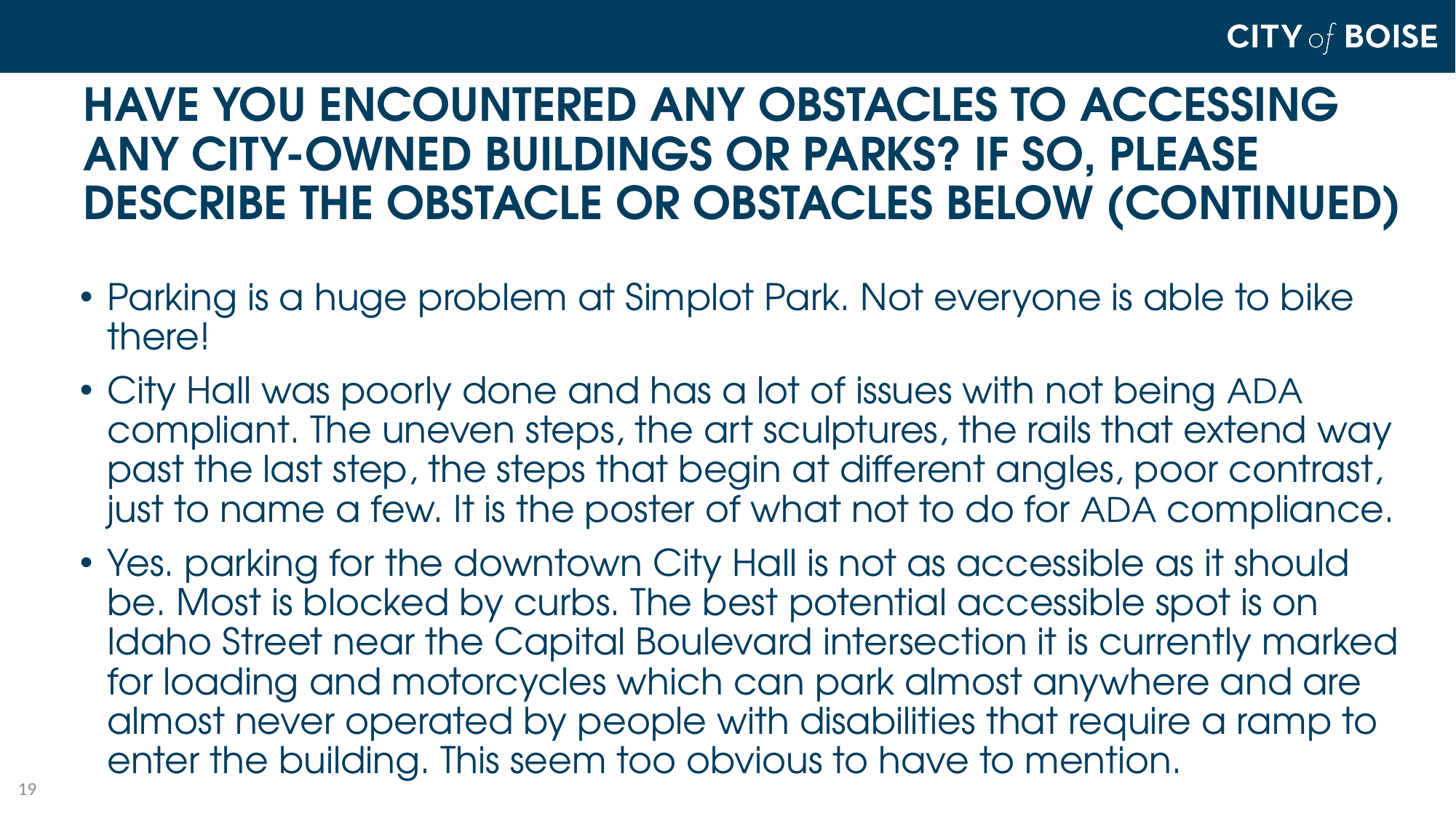

# Have you encountered any obstacles to accessing any city-owned buildings or parks? If so, please describe the obstacle or obstacles below (continued)
Parking is a huge problem at Simplot Park. Not everyone is able to bike there!
City Hall was poorly done and has a lot of issues with not being A D A compliant. The uneven steps, the art sculptures, the rails that extend way past the last step, the steps that begin at different angles, poor contrast, just to name a few. It is the poster of what not to do for A D A compliance.
Yes. parking for the downtown City Hall is not as accessible as it should be. Most is blocked by curbs. The best potential accessible spot is on Idaho Street near the Capital Boulevard intersection it is currently marked for loading and motorcycles which can park almost anywhere and are almost never operated by people with disabilities that require a ramp to enter the building. This seem too obvious to have to mention.

19